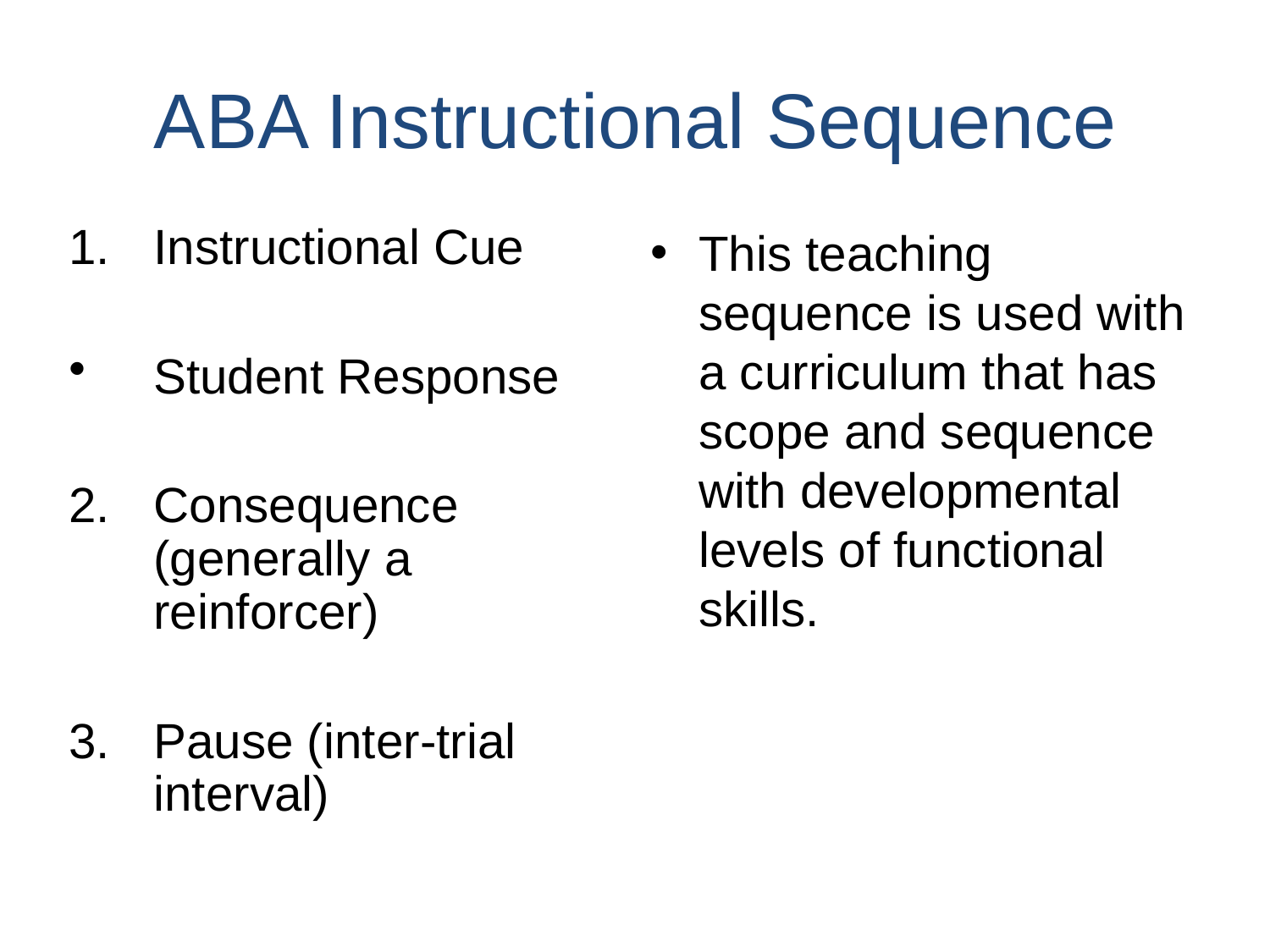

ABA Instructional Sequence
Instructional Cue

Student Response

Consequence (generally a reinforcer)

Pause (inter-trial interval)
This teaching sequence is used with a curriculum that has scope and sequence with developmental levels of functional skills.